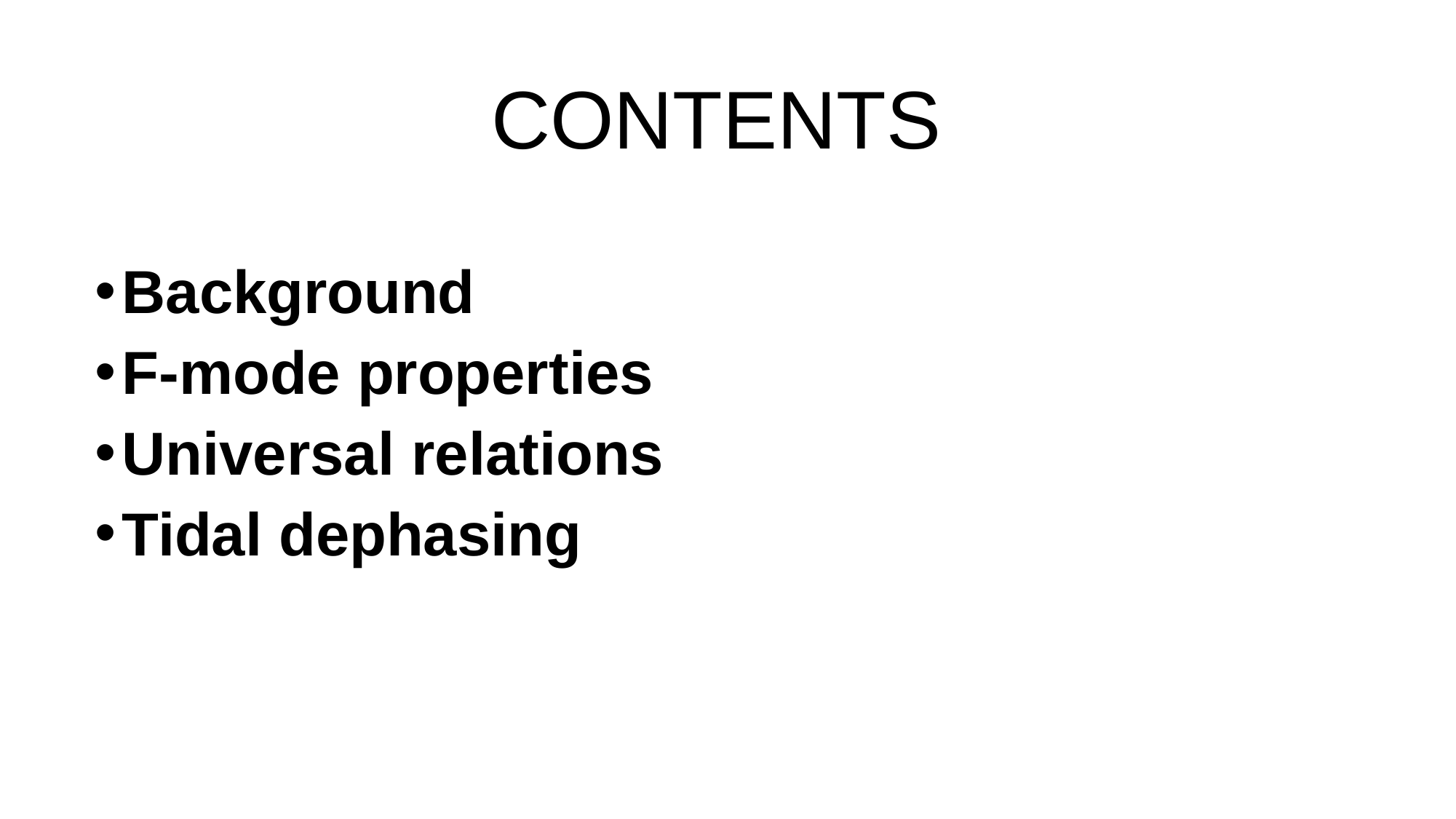

# CONTENTS
Background
F-mode properties
Universal relations
Tidal dephasing